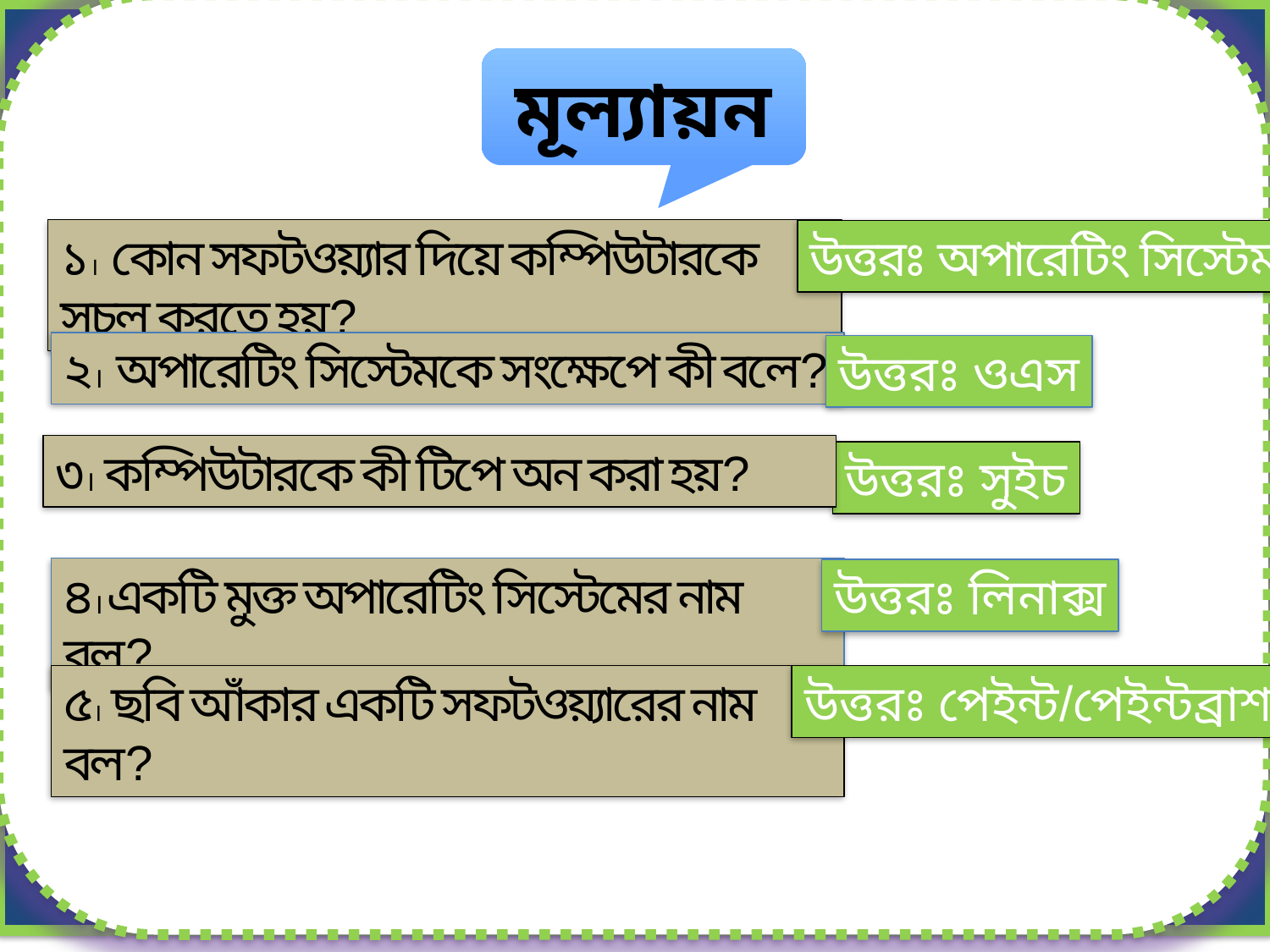

মূল্যায়ন
১। কোন সফটওয়্যার দিয়ে কম্পিউটারকে সচল করতে হয়?
উত্তরঃ অপারেটিং সিস্টেম
২। অপারেটিং সিস্টেমকে সংক্ষেপে কী বলে?
উত্তরঃ ওএস
৩। কম্পিউটারকে কী টিপে অন করা হয়?
উত্তরঃ সুইচ
৪। একটি মুক্ত অপারেটিং সিস্টেমের নাম বল?
উত্তরঃ লিনাক্স
৫। ছবি আঁকার একটি সফটওয়্যারের নাম বল?
উত্তরঃ পেইন্ট/পেইন্টব্রাশ